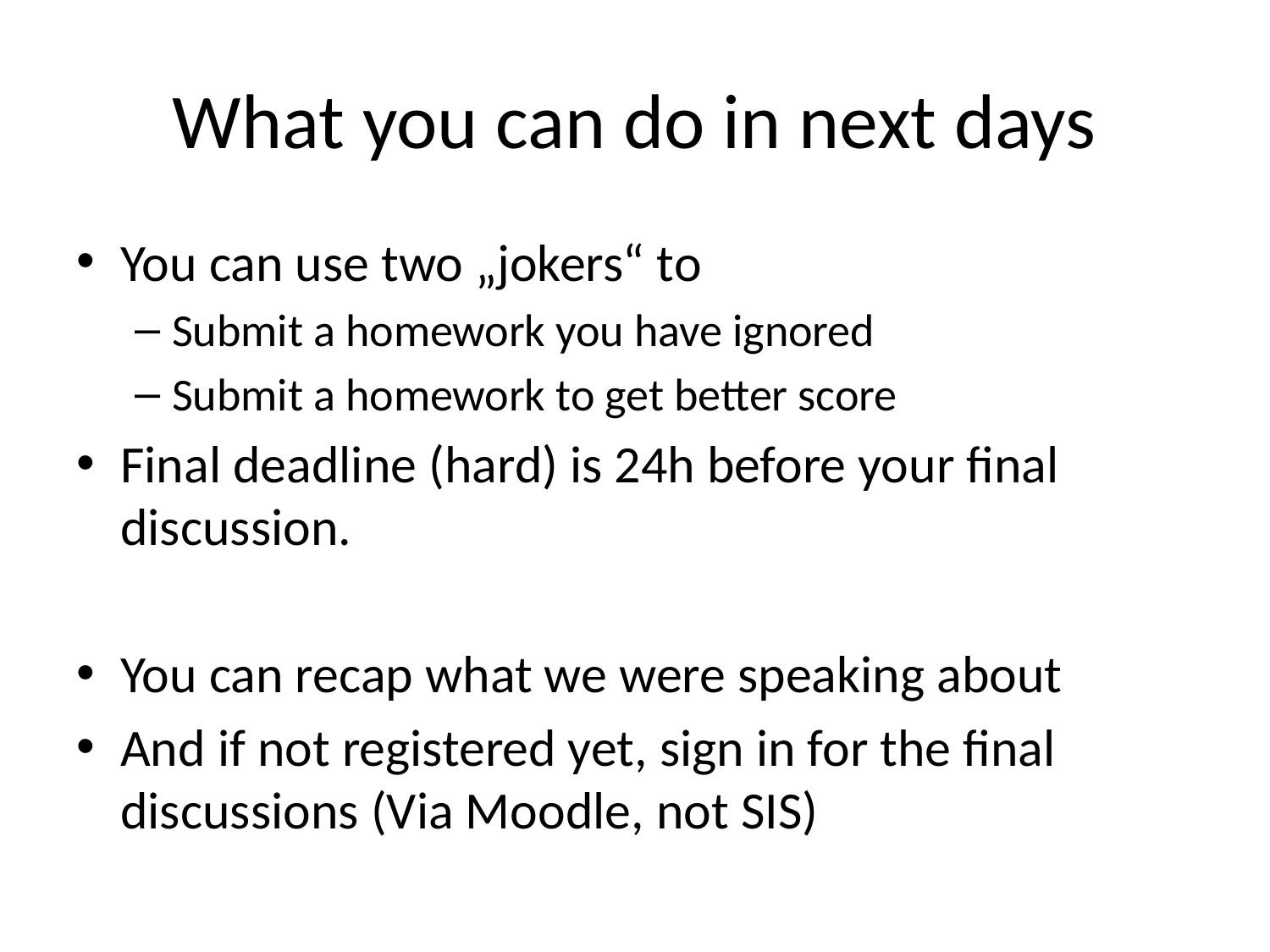

# What you can do in next days
You can use two „jokers“ to
Submit a homework you have ignored
Submit a homework to get better score
Final deadline (hard) is 24h before your final discussion.

You can recap what we were speaking about
And if not registered yet, sign in for the final discussions (Via Moodle, not SIS)